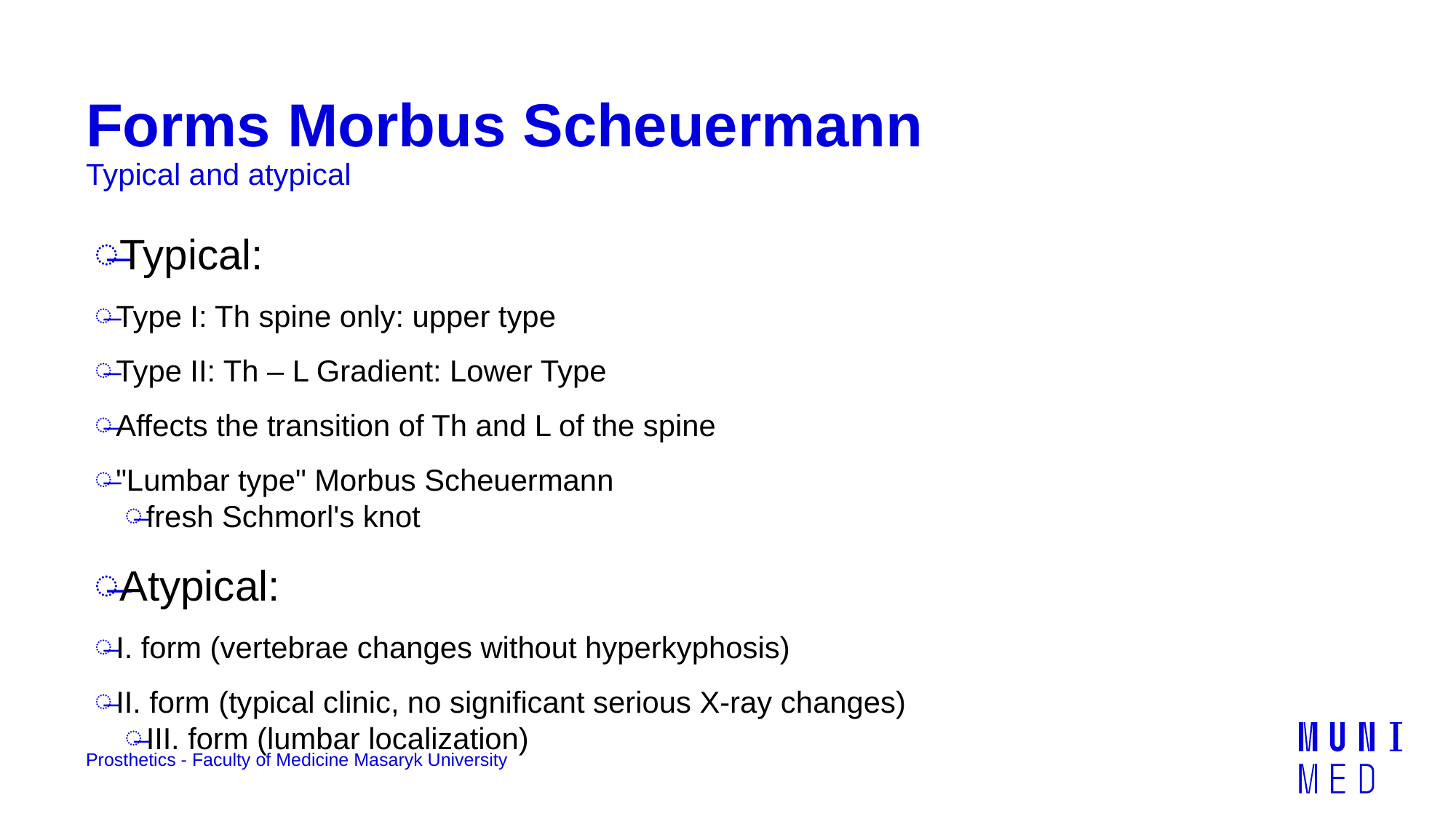

# Forms Morbus Scheuermann

Typical and atypical

Typical:
Type I: Th spine only: upper type
Type II: Th – L Gradient: Lower Type
Affects the transition of Th and L of the spine
"Lumbar type" Morbus Scheuermann
fresh Schmorl's knot
Atypical:
I. form (vertebrae changes without hyperkyphosis)
II. form (typical clinic, no significant serious X-ray changes)
III. form (lumbar localization)
Prosthetics - Faculty of Medicine Masaryk University